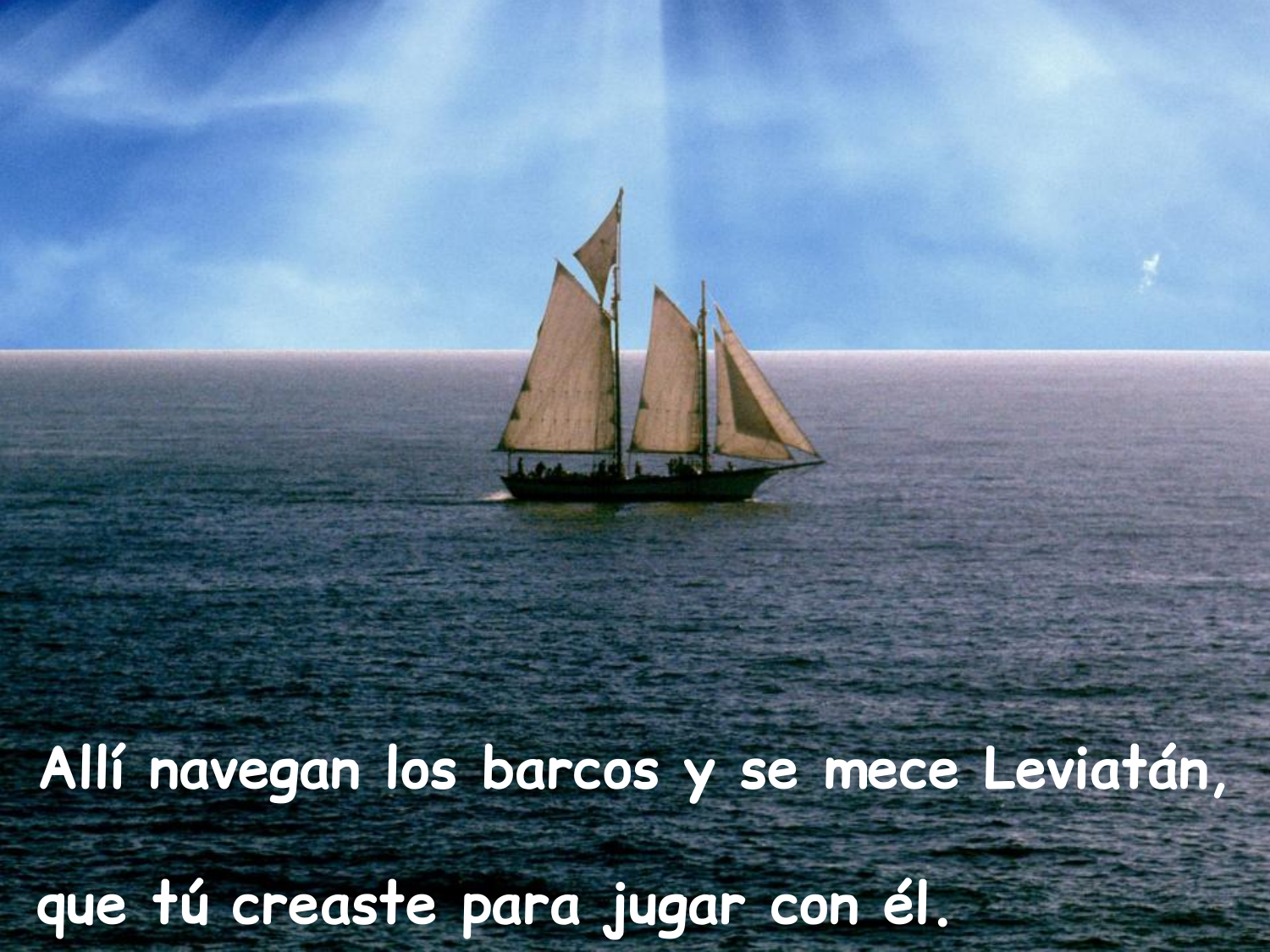

Allí navegan los barcos y se mece Leviatán,
que tú creaste para jugar con él.